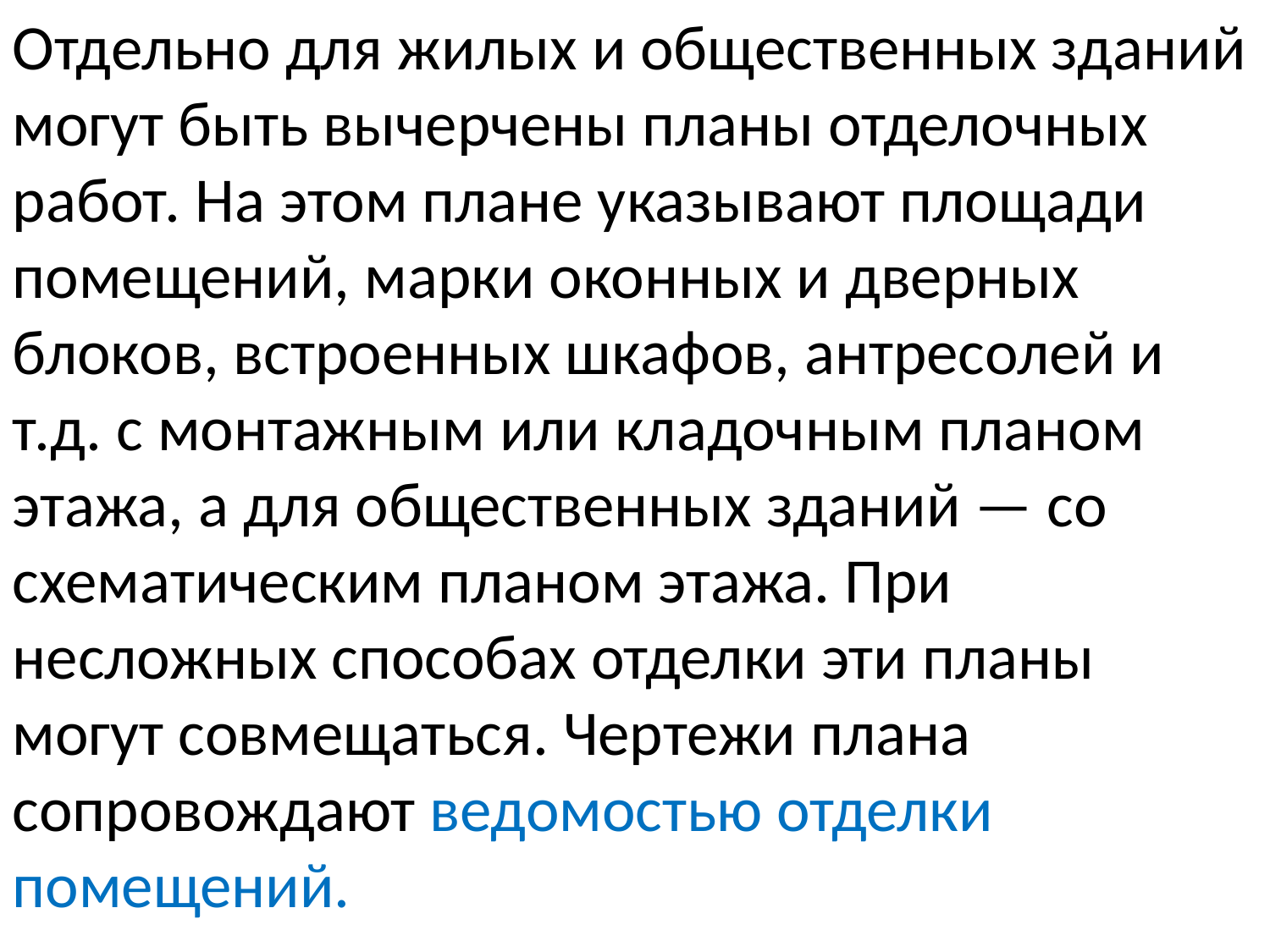

Отдельно для жилых и общественных зданий могут быть вычерчены планы отделочных работ. На этом плане указывают площади помещений, марки оконных и дверных блоков, встроенных шкафов, антресолей и т.д. с монтажным или кладочным планом этажа, а для общественных зданий — со схематическим планом этажа. При несложных способах отделки эти планы могут совмещаться. Чертежи плана сопровождают ведомостью отделки помещений.